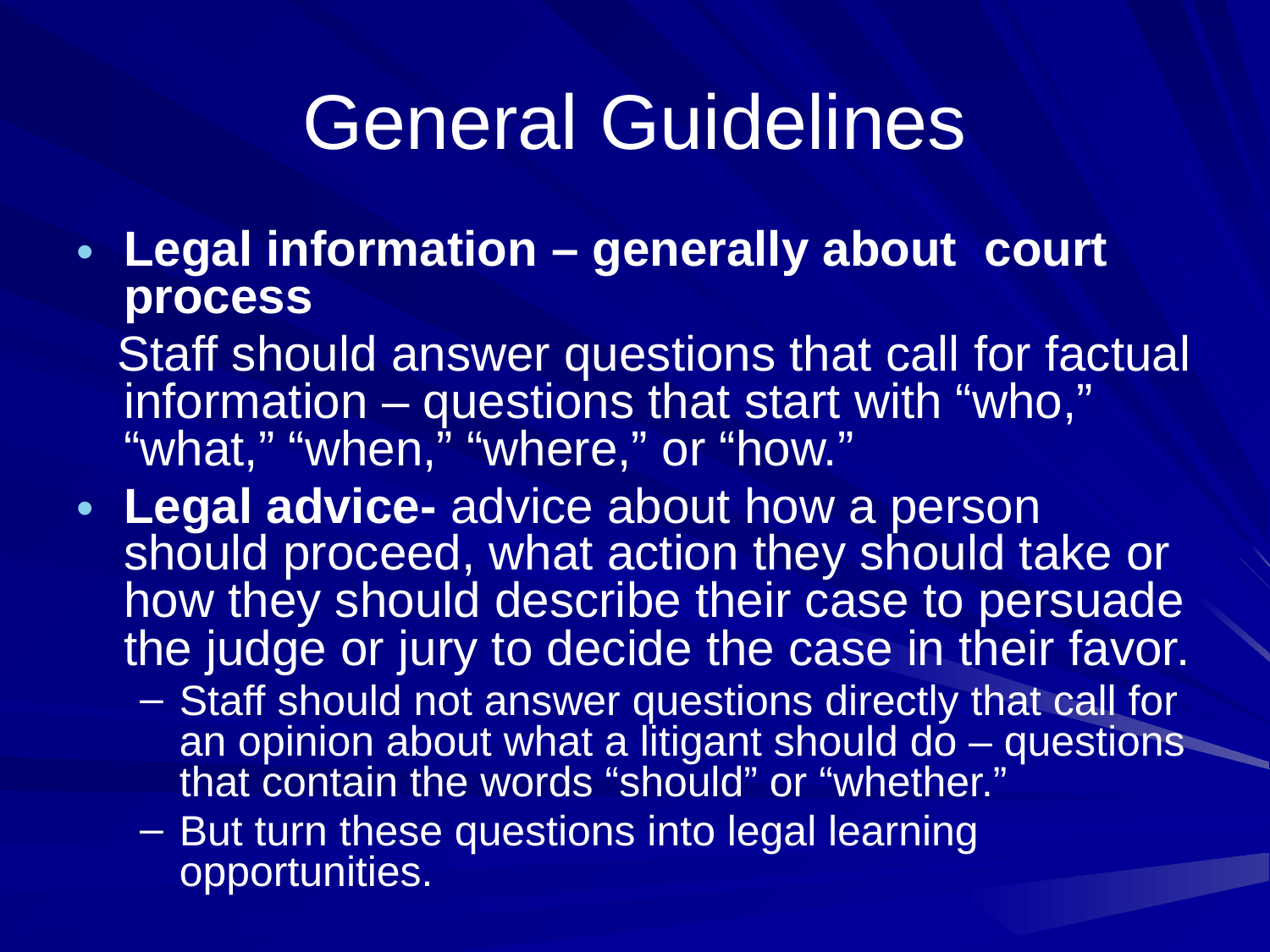

# General Guidelines
Legal information – generally about  court process
   Staff should answer questions that call for factual information – questions that start with “who,” “what,” “when,” “where,” or “how.”
Legal advice- advice about how a person should proceed, what action they should take or how they should describe their case to persuade the judge or jury to decide the case in their favor.
Staff should not answer questions directly that call for an opinion about what a litigant should do – questions that contain the words “should” or “whether.”
But turn these questions into legal learning opportunities.